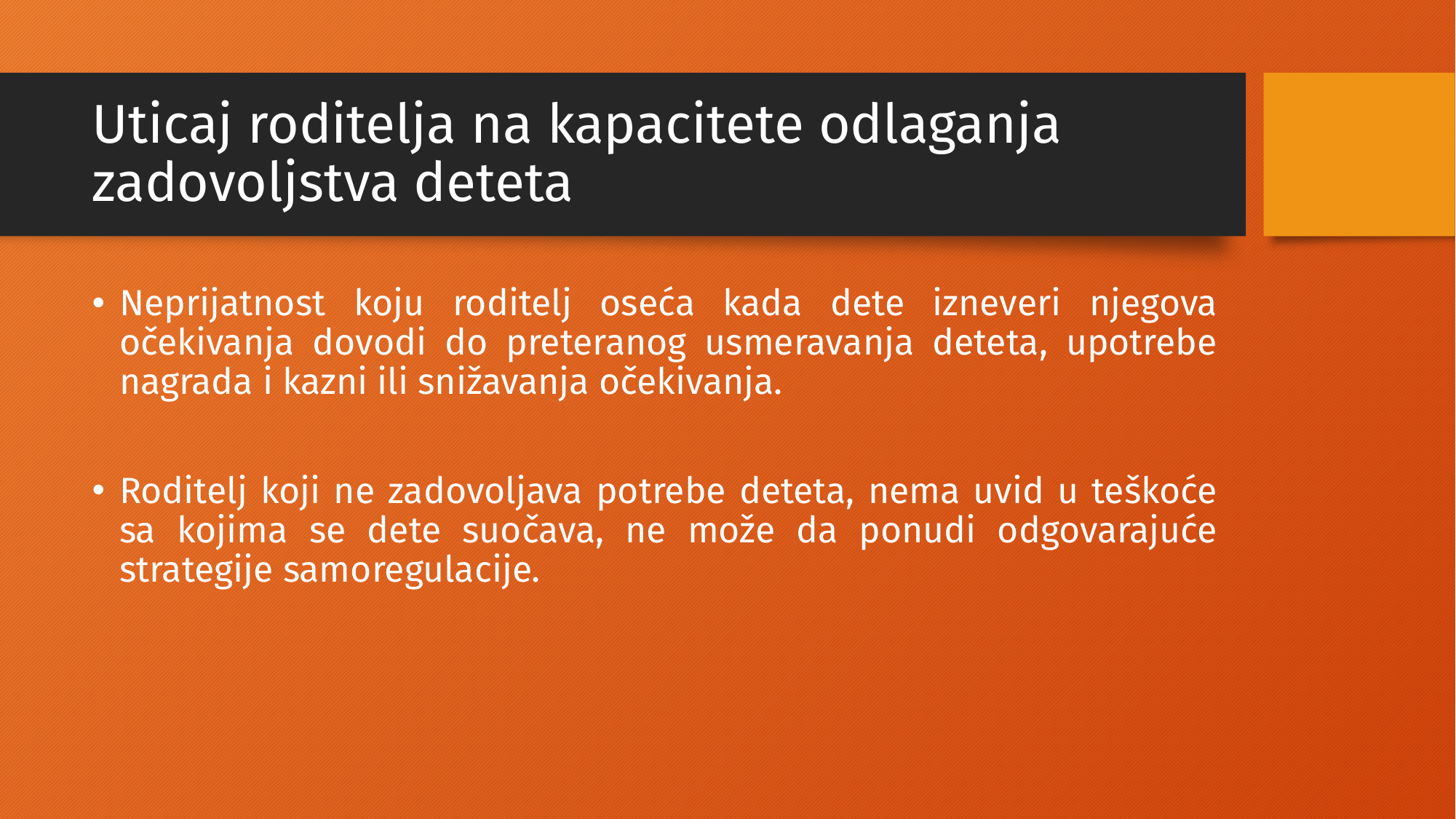

# Uticaj roditelja na kapacitete odlaganja zadovoljstva deteta
Neprijatnost koju roditelj oseća kada dete izneveri njegova očekivanja dovodi do preteranog usmeravanja deteta, upotrebe nagrada i kazni ili snižavanja očekivanja.

Roditelj koji ne zadovoljava potrebe deteta, nema uvid u teškoće sa kojima se dete suočava, ne može da ponudi odgovarajuće strategije samoregulacije.